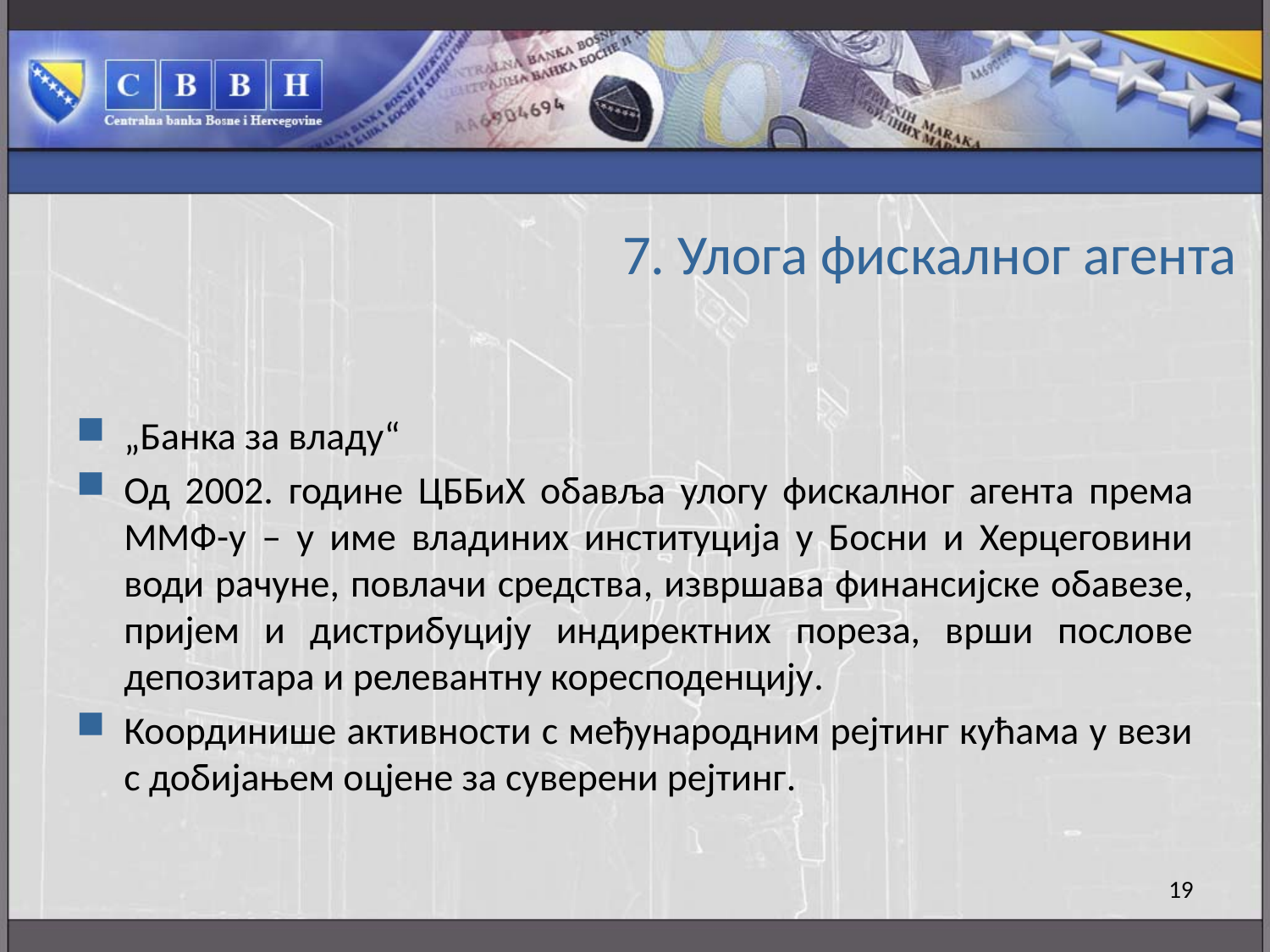

# 7. Улога фискалног агента
„Банка за владу“
Од 2002. године ЦББиХ oбавља улогу фискалног агента према ММФ-у – у име владиних институција у Босни и Херцеговини води рачуне, повлачи средства, извршава финансијске обавезе, пријем и дистрибуцију индиректних пореза, врши послове депозитара и релевантну коресподенцију.
Координише активности с међународним рејтинг кућама у вези с добијањем оцјене за суверени рејтинг.
19